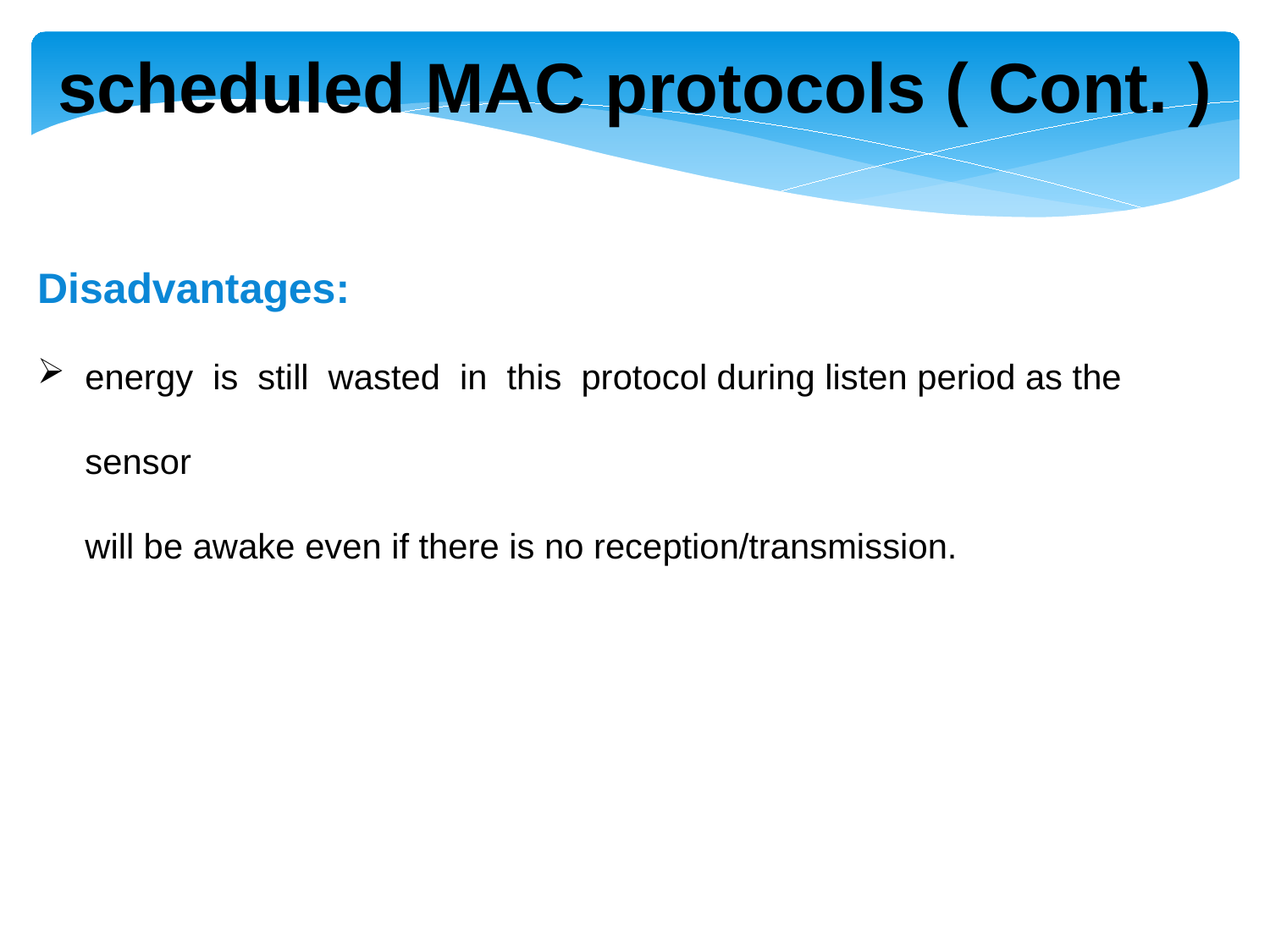

scheduled MAC protocols ( Cont. )
Disadvantages:
energy  is  still  wasted  in  this  protocol during listen period as the sensor
	will be awake even if there is no reception/transmission.